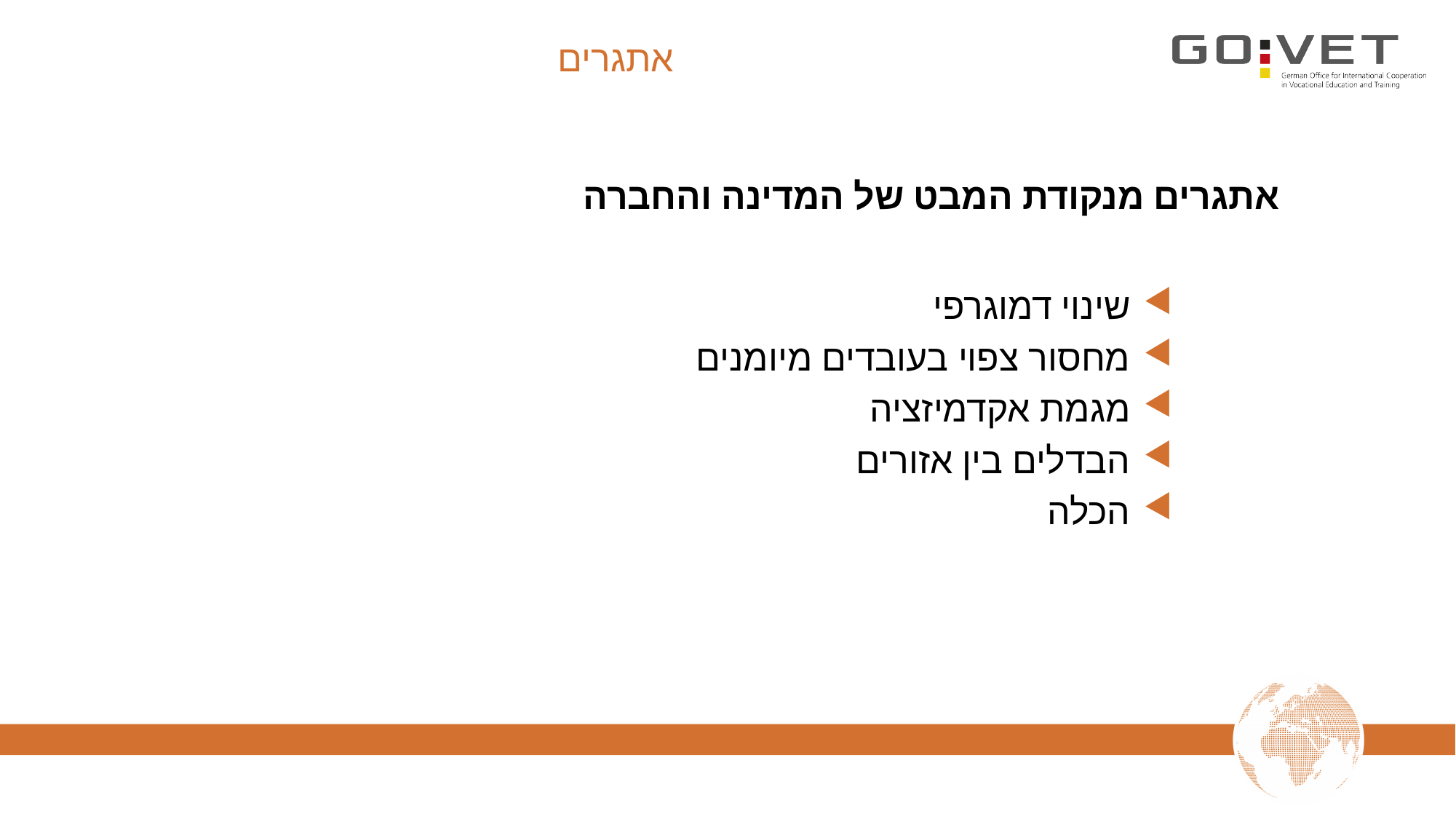

# אתגרים
אתגרים מנקודת המבט של המדינה והחברה

שינוי דמוגרפי
מחסור צפוי בעובדים מיומנים
מגמת אקדמיזציה
הבדלים בין אזורים
הכלה